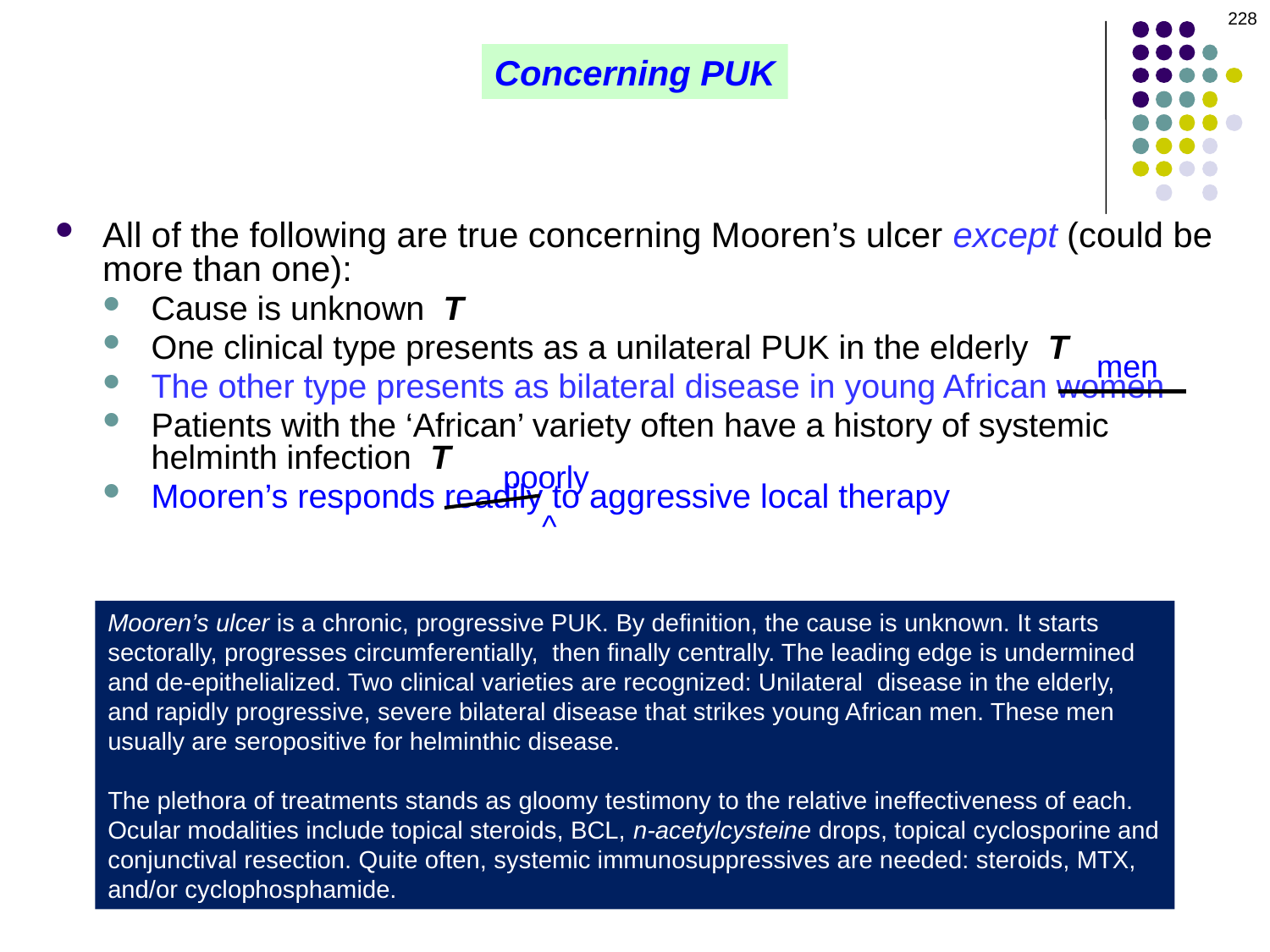

228
Concerning PUK
All of the following are true concerning Mooren’s ulcer except (could be more than one):
Cause is unknown  T
One clinical type presents as a unilateral PUK in the elderly  T
The other type presents as bilateral disease in young African women
Patients with the ‘African’ variety often have a history of systemic helminth infection  T
Mooren’s responds readily to aggressive local therapy

men
poorly
^
Mooren’s ulcer is a chronic, progressive PUK. By definition, the cause is unknown. It starts sectorally, progresses circumferentially,  then finally centrally. The leading edge is undermined  and de-epithelialized. Two clinical varieties are recognized: Unilateral  disease in the elderly, and rapidly progressive, severe bilateral disease that strikes young African men. These men usually are seropositive for helminthic disease.

The plethora of treatments stands as gloomy testimony to the relative ineffectiveness of each. Ocular modalities include topical steroids, BCL, n-acetylcysteine drops, topical cyclosporine and conjunctival resection. Quite often, systemic immunosuppressives are needed: steroids, MTX, and/or cyclophosphamide.